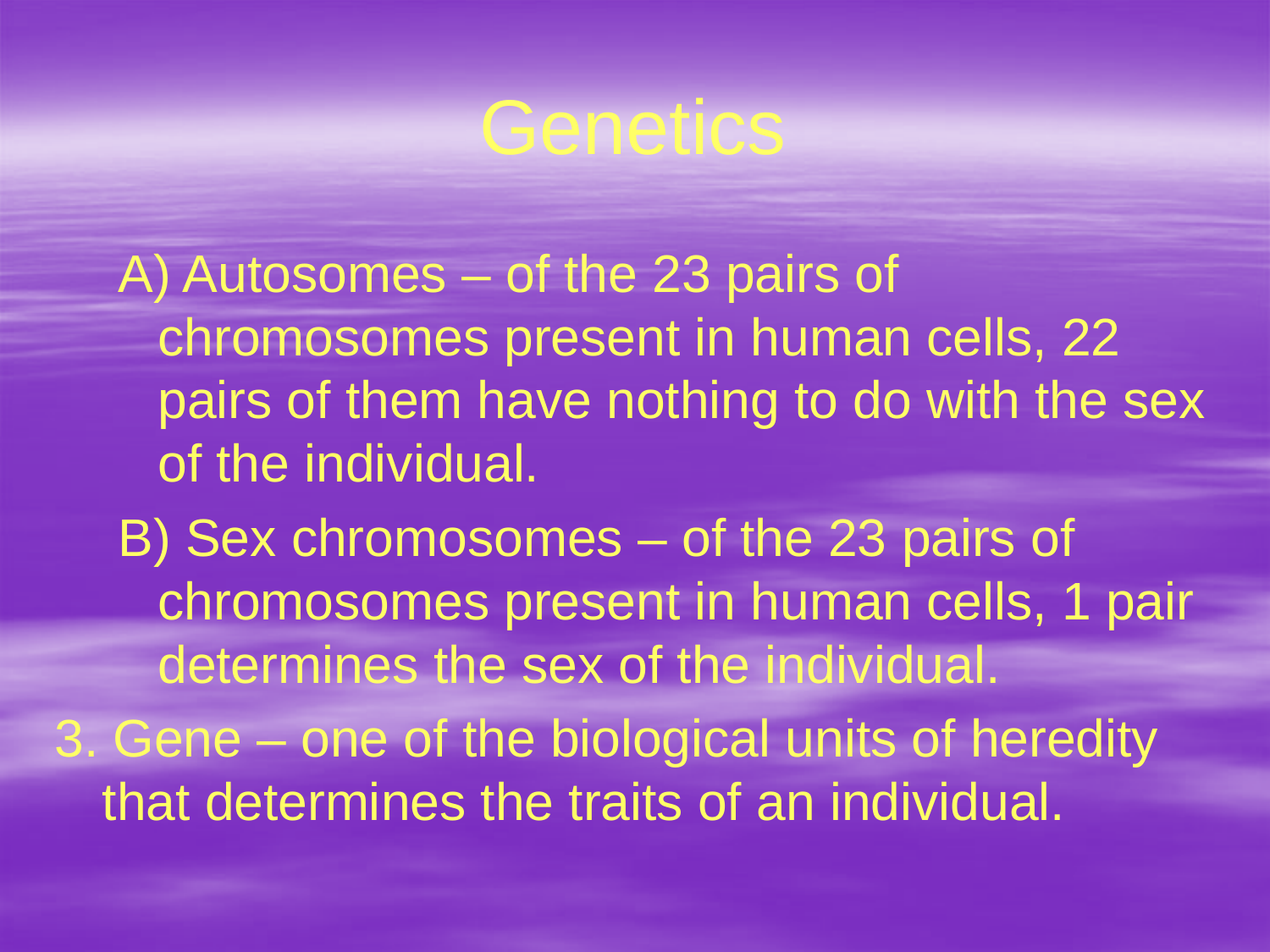

# Genetics
A) Autosomes – of the 23 pairs of chromosomes present in human cells, 22 pairs of them have nothing to do with the sex of the individual.
B) Sex chromosomes – of the 23 pairs of chromosomes present in human cells, 1 pair determines the sex of the individual.
3. Gene – one of the biological units of heredity that determines the traits of an individual.